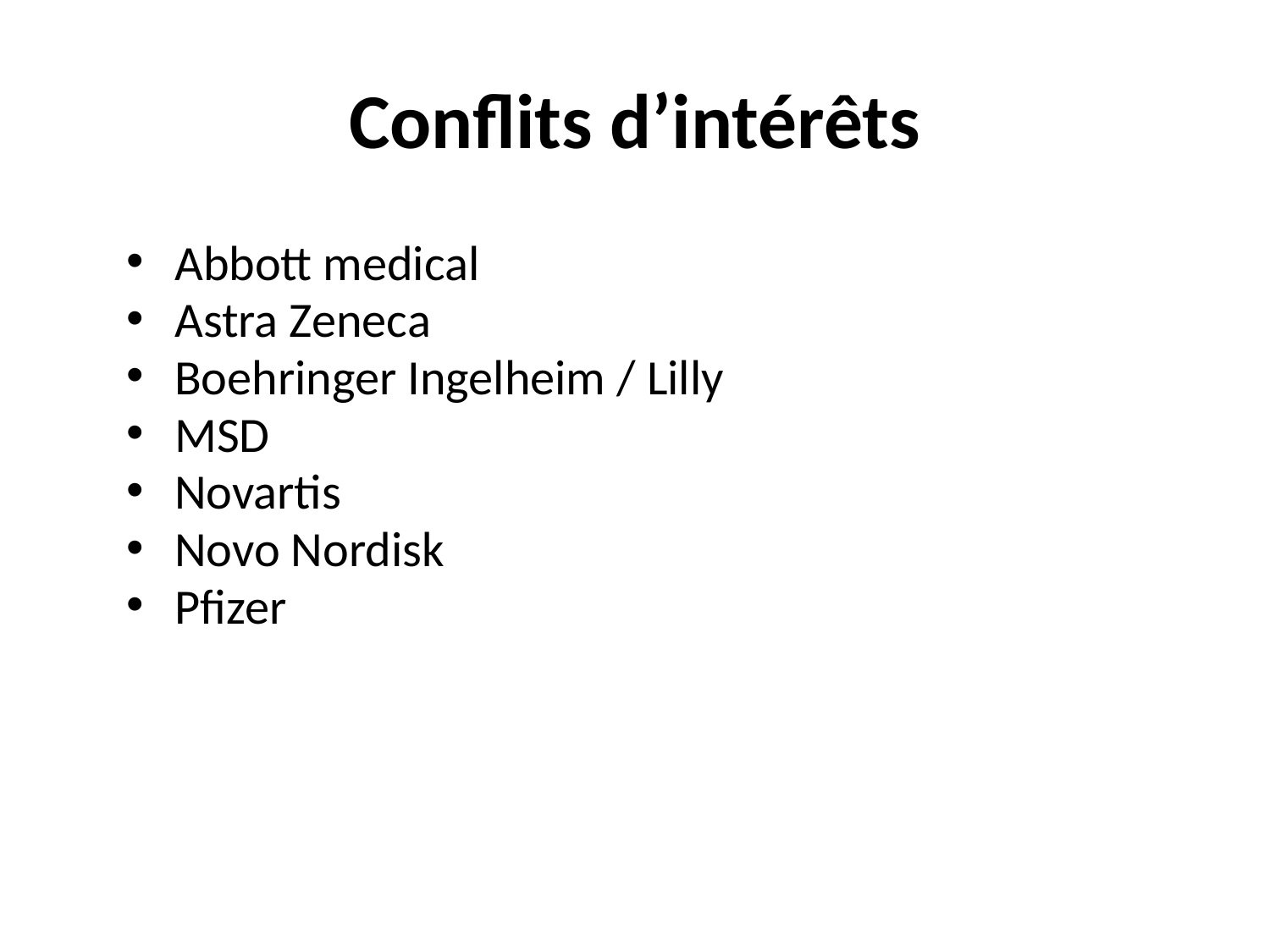

# Conflits d’intérêts
Abbott medical
Astra Zeneca
Boehringer Ingelheim / Lilly
MSD
Novartis
Novo Nordisk
Pfizer